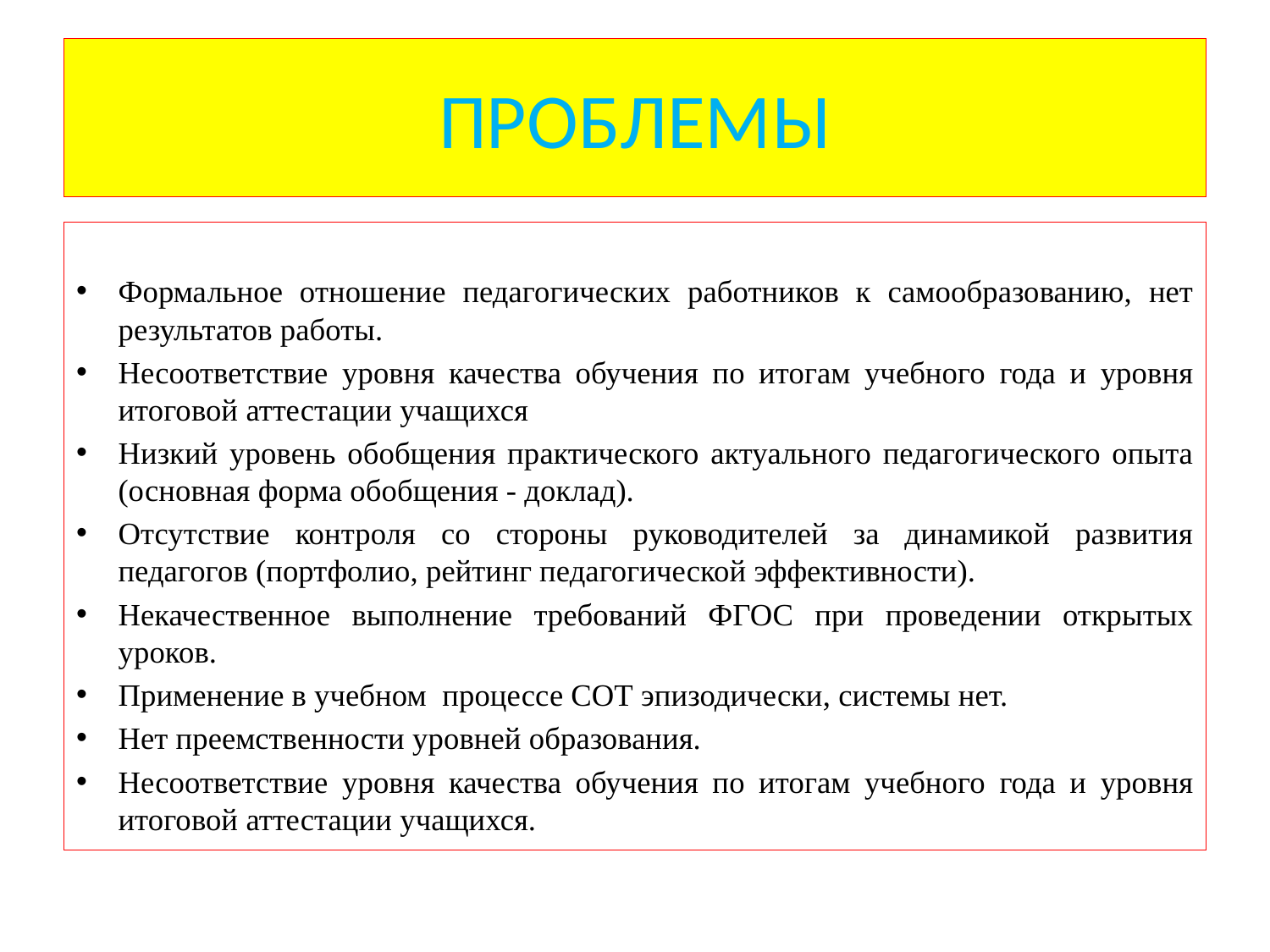

# ПРОБЛЕМЫ

Формальное отношение педагогических работников к самообразованию, нет результатов работы.
Несоответствие уровня качества обучения по итогам учебного года и уровня итоговой аттестации учащихся
Низкий уровень обобщения практического актуального педагогического опыта (основная форма обобщения - доклад).
Отсутствие контроля со стороны руководителей за динамикой развития педагогов (портфолио, рейтинг педагогической эффективности).
Некачественное выполнение требований ФГОС при проведении открытых уроков.
Применение в учебном  процессе СОТ эпизодически, системы нет.
Нет преемственности уровней образования.
Несоответствие уровня качества обучения по итогам учебного года и уровня итоговой аттестации учащихся.